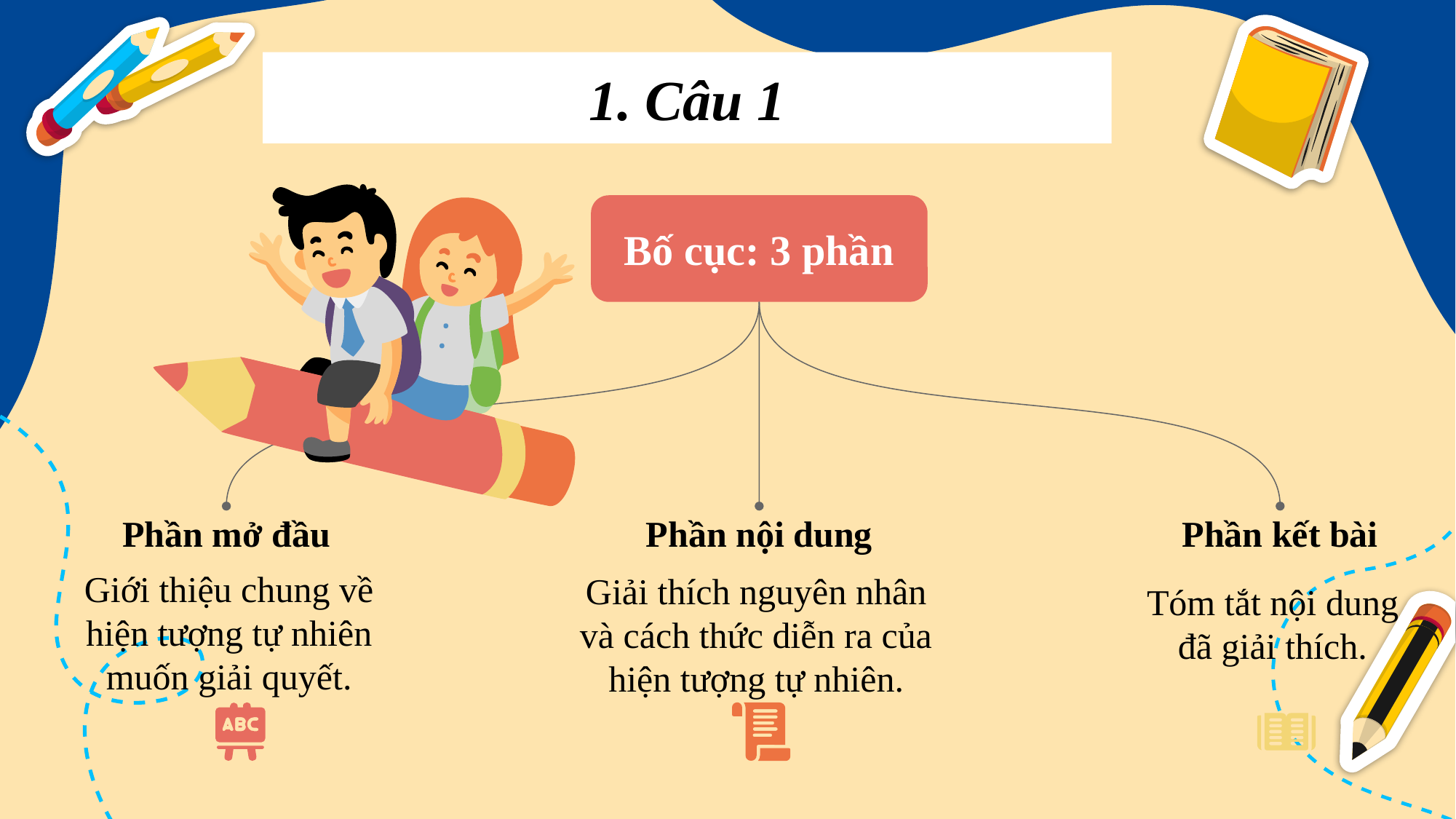

1. Câu 1

Bố cục: 3 phần
Phần mở đầu
Phần nội dung
Phần kết bài
Tóm tắt nội dung đã giải thích.
Giới thiệu chung về hiện tượng tự nhiên muốn giải quyết.
Giải thích nguyên nhân và cách thức diễn ra của hiện tượng tự nhiên.